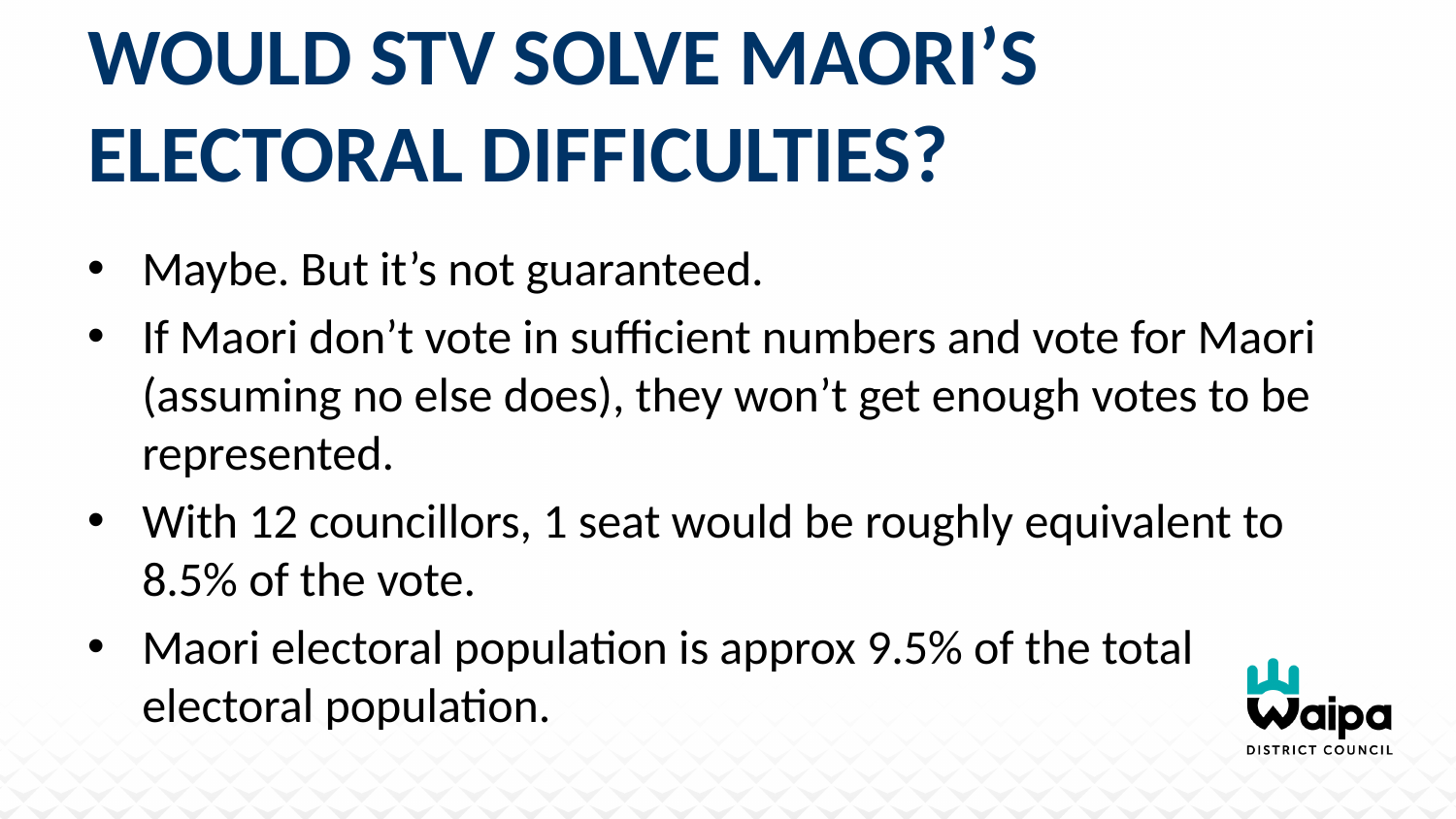

# Would STV solve Maori’s electoral difficulties?

Maybe. But it’s not guaranteed.
If Maori don’t vote in sufficient numbers and vote for Maori (assuming no else does), they won’t get enough votes to be represented.
With 12 councillors, 1 seat would be roughly equivalent to 8.5% of the vote.
Maori electoral population is approx 9.5% of the total electoral population.